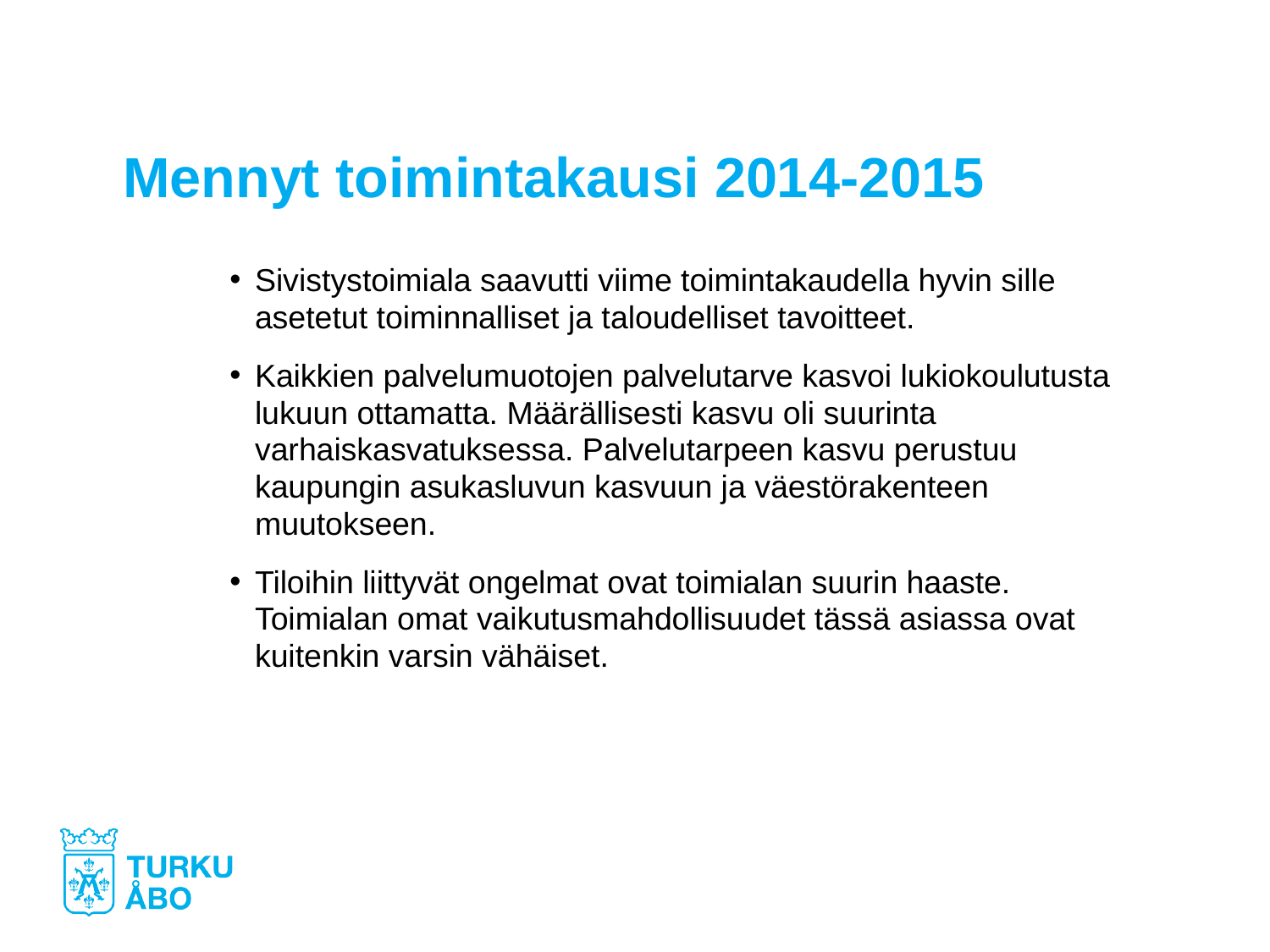

# Mennyt toimintakausi 2014-2015
Sivistystoimiala saavutti viime toimintakaudella hyvin sille asetetut toiminnalliset ja taloudelliset tavoitteet.
Kaikkien palvelumuotojen palvelutarve kasvoi lukiokoulutusta lukuun ottamatta. Määrällisesti kasvu oli suurinta varhaiskasvatuksessa. Palvelutarpeen kasvu perustuu kaupungin asukasluvun kasvuun ja väestörakenteen muutokseen.
Tiloihin liittyvät ongelmat ovat toimialan suurin haaste. Toimialan omat vaikutusmahdollisuudet tässä asiassa ovat kuitenkin varsin vähäiset.